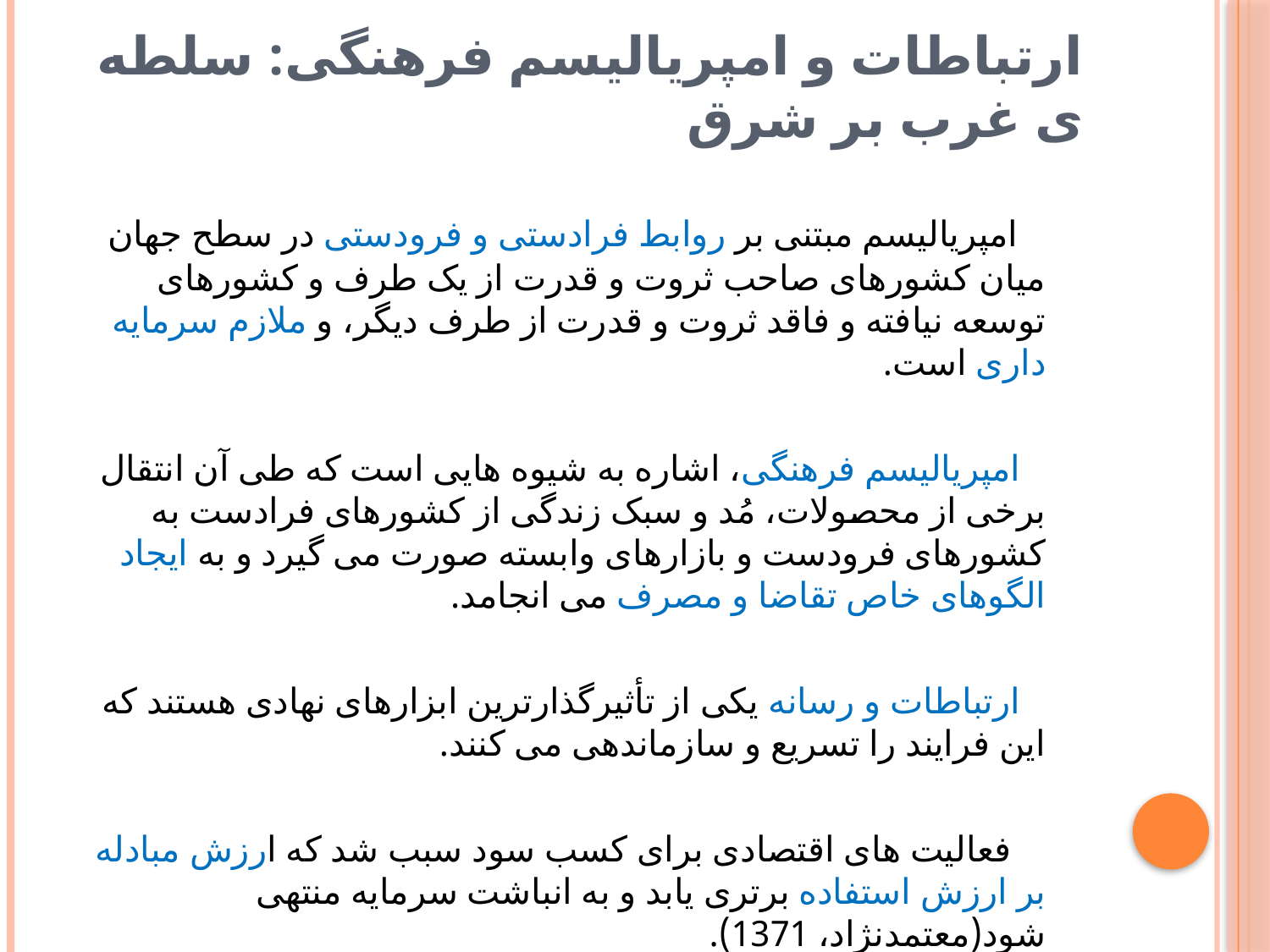

# ارتباطات و امپریالیسم فرهنگی: سلطه ی غرب بر شرق
      امپریالیسم مبتنی بر روابط فرادستی و فرودستی در سطح جهان میان کشورهای صاحب ثروت و قدرت از یک طرف و کشورهای توسعه نیافته و فاقد ثروت و قدرت از طرف دیگر، و ملازم سرمایه داری است.

       امپریالیسم فرهنگی، اشاره به شیوه هایی است که طی آن انتقال برخی از محصولات، مُد و سبک زندگی از کشورهای فرادست به کشورهای فرودست و بازارهای وابسته صورت می گیرد و به ایجاد الگوهای خاص تقاضا و مصرف می انجامد.

       ارتباطات و رسانه یکی از تأثیرگذارترین ابزارهای نهادی هستند که این فرایند را تسریع و سازماندهی می کنند.

        فعالیت های اقتصادی برای کسب سود سبب شد که ارزش مبادله بر ارزش استفاده برتری یابد و به انباشت سرمایه منتهی شود(معتمدنژاد، 1371).